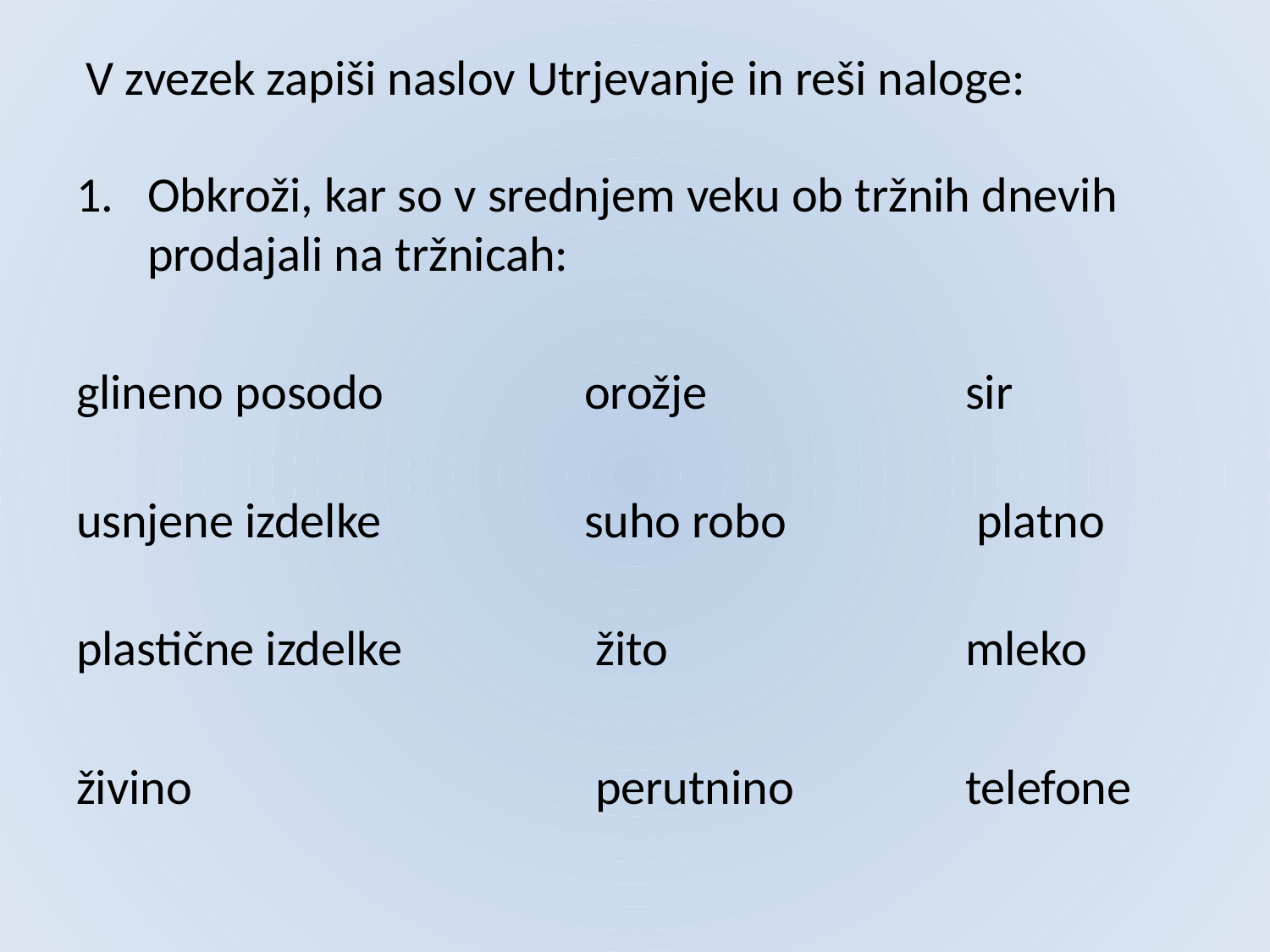

# V zvezek zapiši naslov Utrjevanje in reši naloge:
Obkroži, kar so v srednjem veku ob tržnih dnevih prodajali na tržnicah:

glineno posodo		orožje			sir
usnjene izdelke		suho robo		 platno
plastične izdelke		 žito			mleko

živino				 perutnino 		telefone